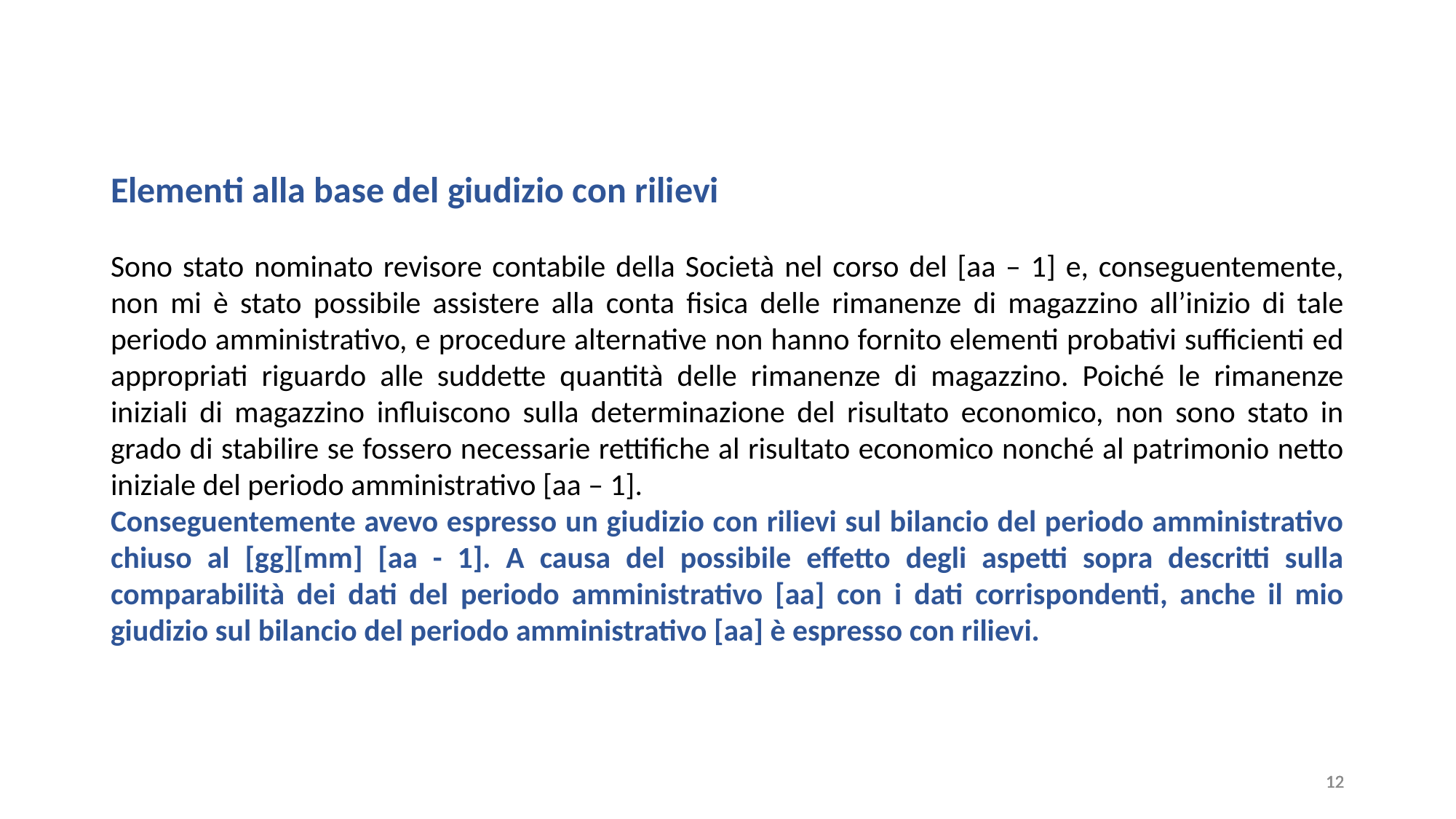

#
Elementi alla base del giudizio con rilievi

Sono stato nominato revisore contabile della Società nel corso del [aa – 1] e, conseguentemente, non mi è stato possibile assistere alla conta fisica delle rimanenze di magazzino all’inizio di tale periodo amministrativo, e procedure alternative non hanno fornito elementi probativi sufficienti ed appropriati riguardo alle suddette quantità delle rimanenze di magazzino. Poiché le rimanenze iniziali di magazzino influiscono sulla determinazione del risultato economico, non sono stato in grado di stabilire se fossero necessarie rettifiche al risultato economico nonché al patrimonio netto iniziale del periodo amministrativo [aa – 1].
Conseguentemente avevo espresso un giudizio con rilievi sul bilancio del periodo amministrativo chiuso al [gg][mm] [aa - 1]. A causa del possibile effetto degli aspetti sopra descritti sulla comparabilità dei dati del periodo amministrativo [aa] con i dati corrispondenti, anche il mio giudizio sul bilancio del periodo amministrativo [aa] è espresso con rilievi.
12
12
12